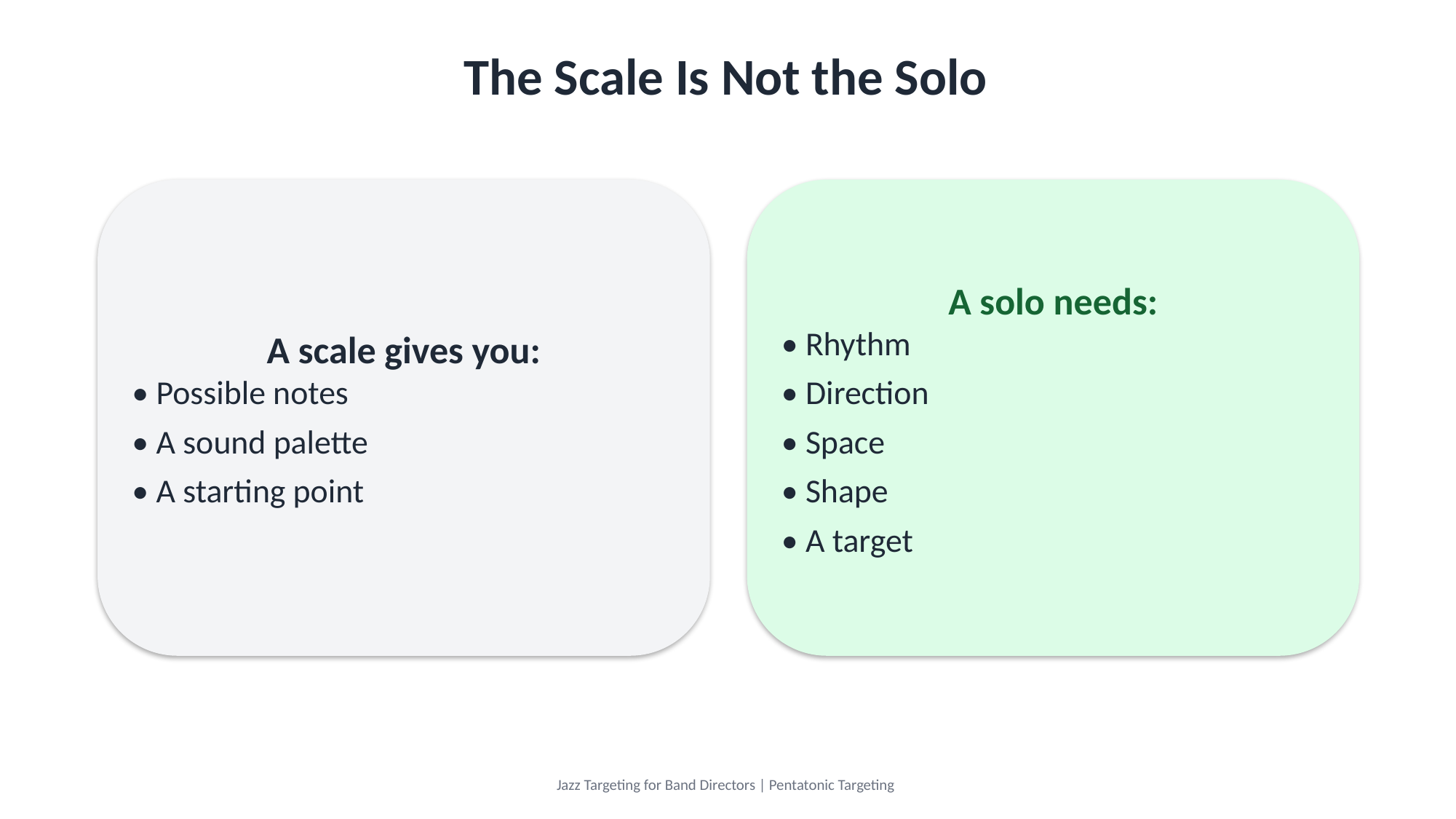

The Scale Is Not the Solo
A scale gives you:
• Possible notes
• A sound palette
• A starting point
A solo needs:
• Rhythm
• Direction
• Space
• Shape
• A target
Jazz Targeting for Band Directors | Pentatonic Targeting